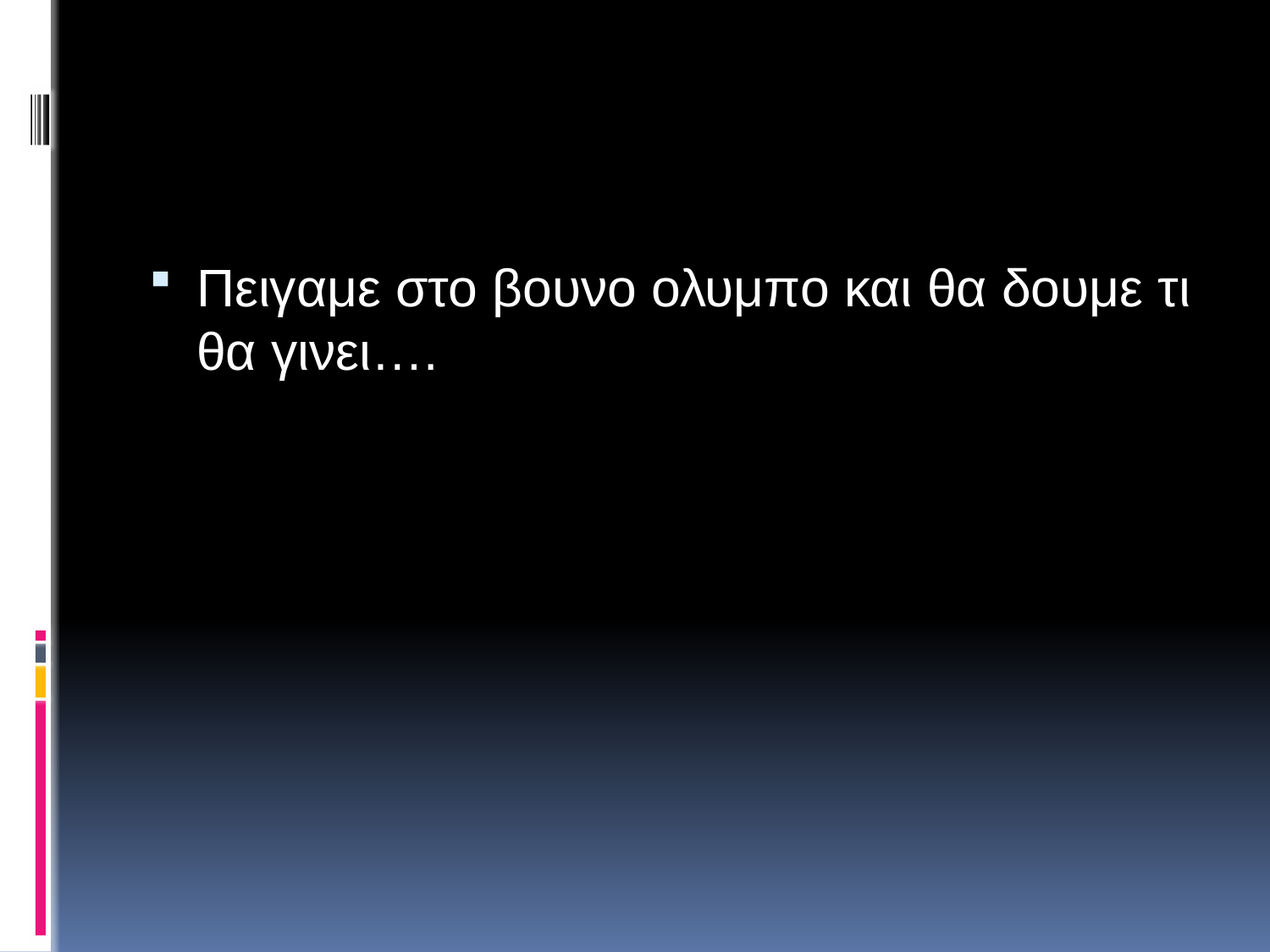

Πειγαμε στο βουνο ολυμπο και θα δουμε τι θα γινει….